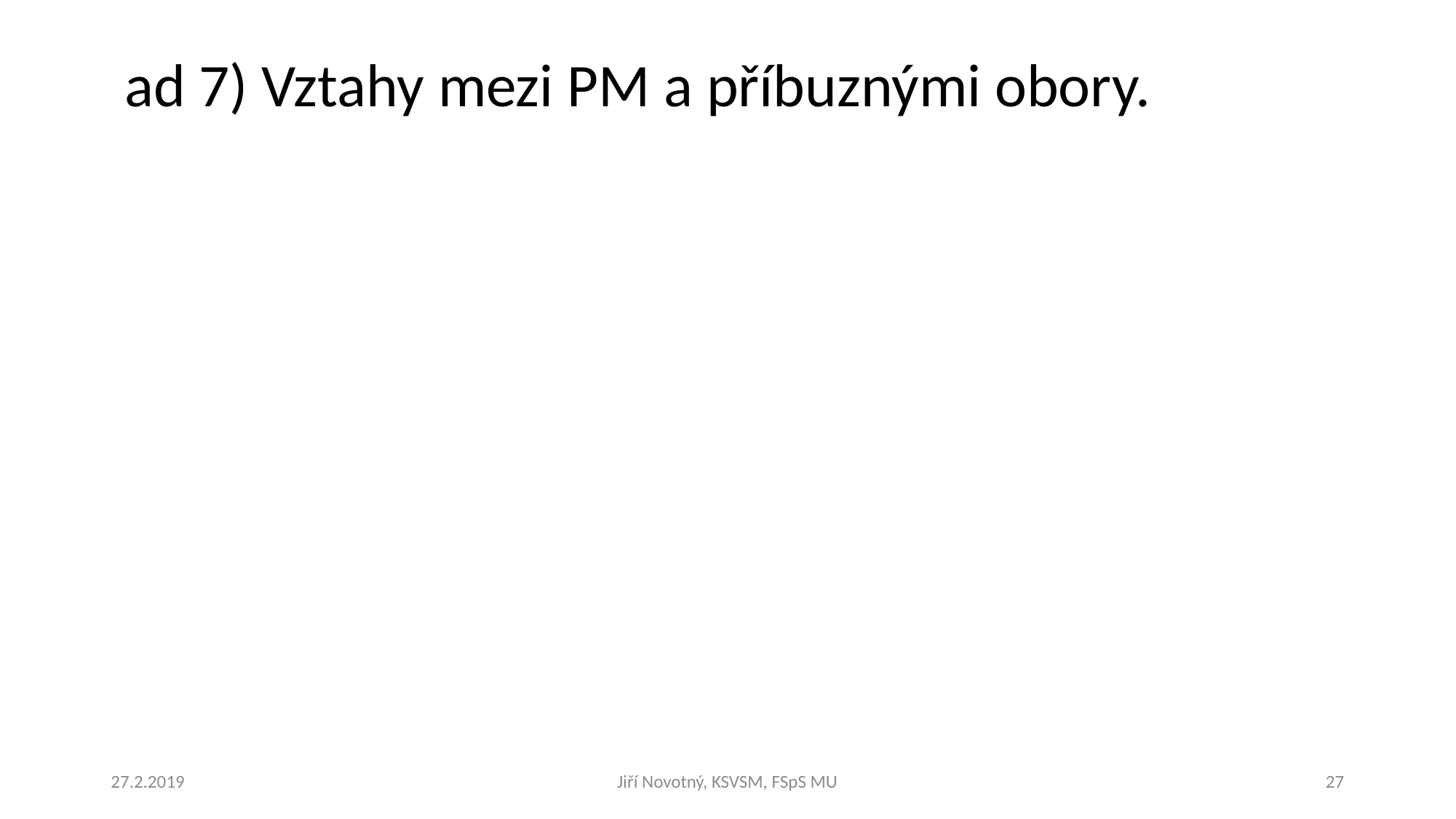

# ad 7) Vztahy mezi PM a příbuznými obory.

27.2.2019
Jiří Novotný, KSVSM, FSpS MU
27